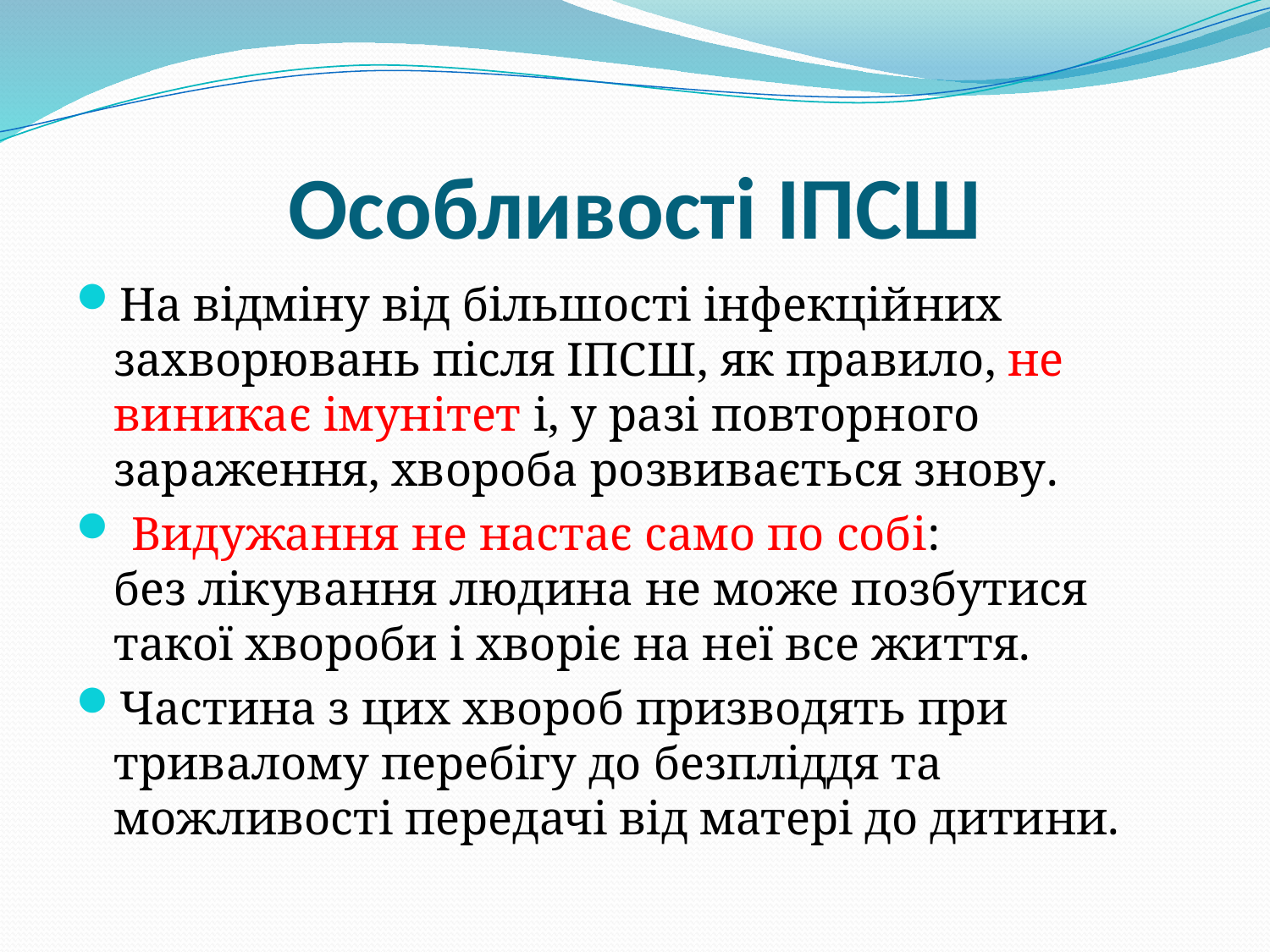

# Особливості ІПСШ
На відміну від більшості інфекційних захворювань після ІПСШ, як правило, не виникає імунітет і, у разі повторного зараження, хвороба розвивається знову.
 Видужання не настає само по собі: без лікування людина не може позбутися такої хвороби і хворіє на неї все життя.
Частина з цих хвороб призводять при тривалому перебігу до безпліддя та можливості передачі від матері до дитини.